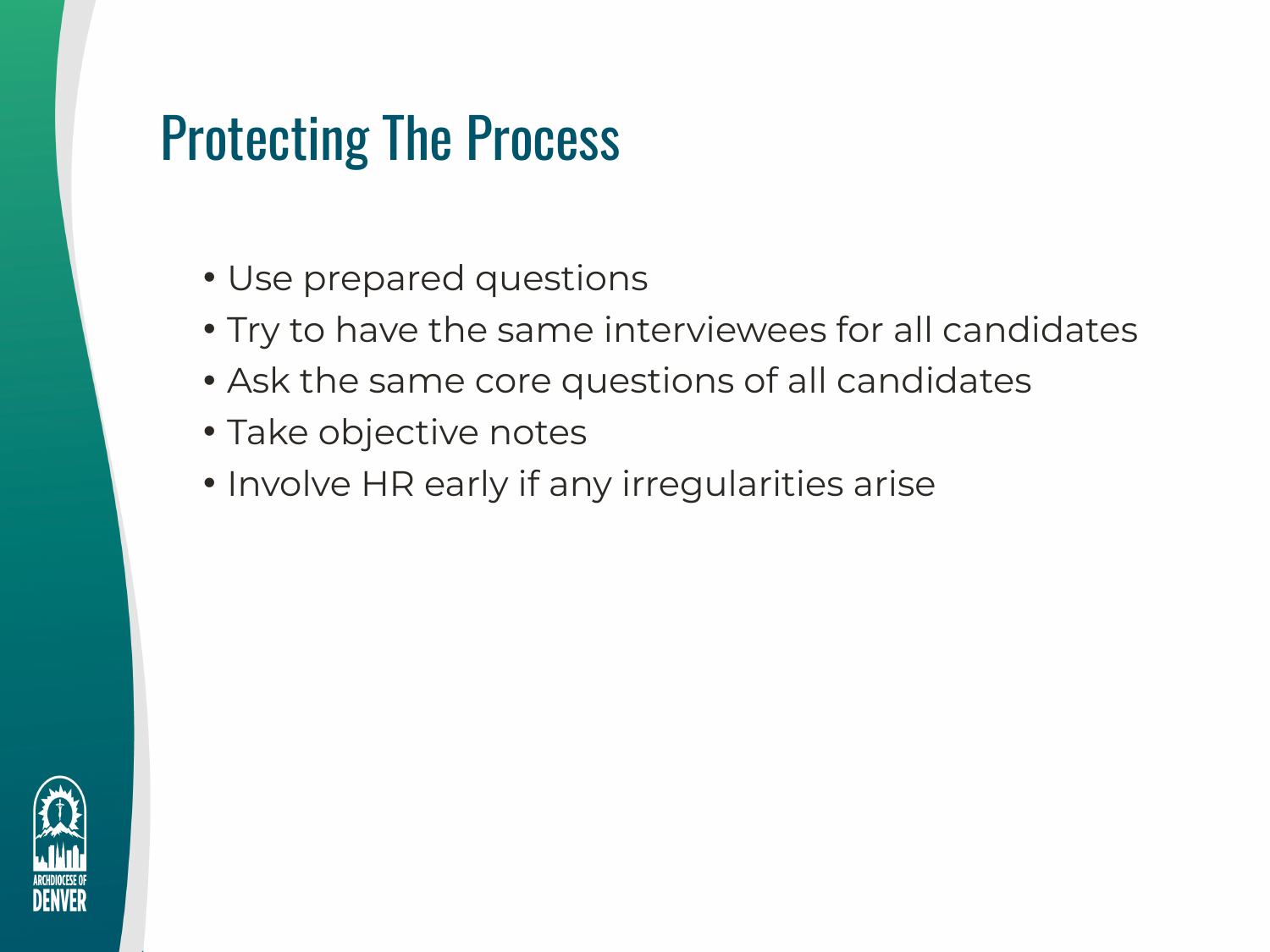

# Protecting The Process
Use prepared questions
Try to have the same interviewees for all candidates
Ask the same core questions of all candidates
Take objective notes
Involve HR early if any irregularities arise